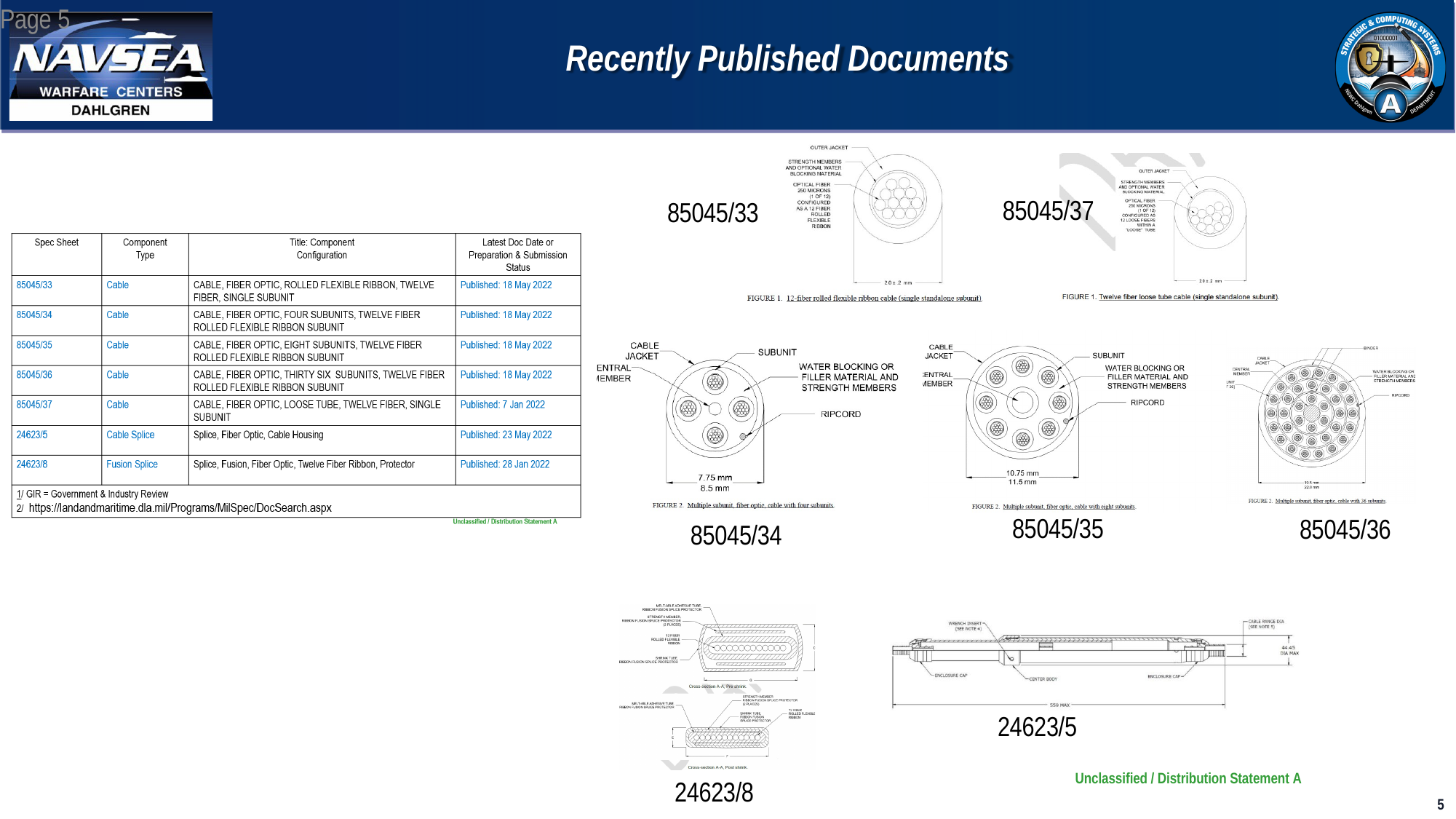

# Page 5

Recently Published Documents

85045/37
85045/33

85045/35
85045/36
85045/34

24623/5
Unclassified / Distribution Statement A
24623/8
5